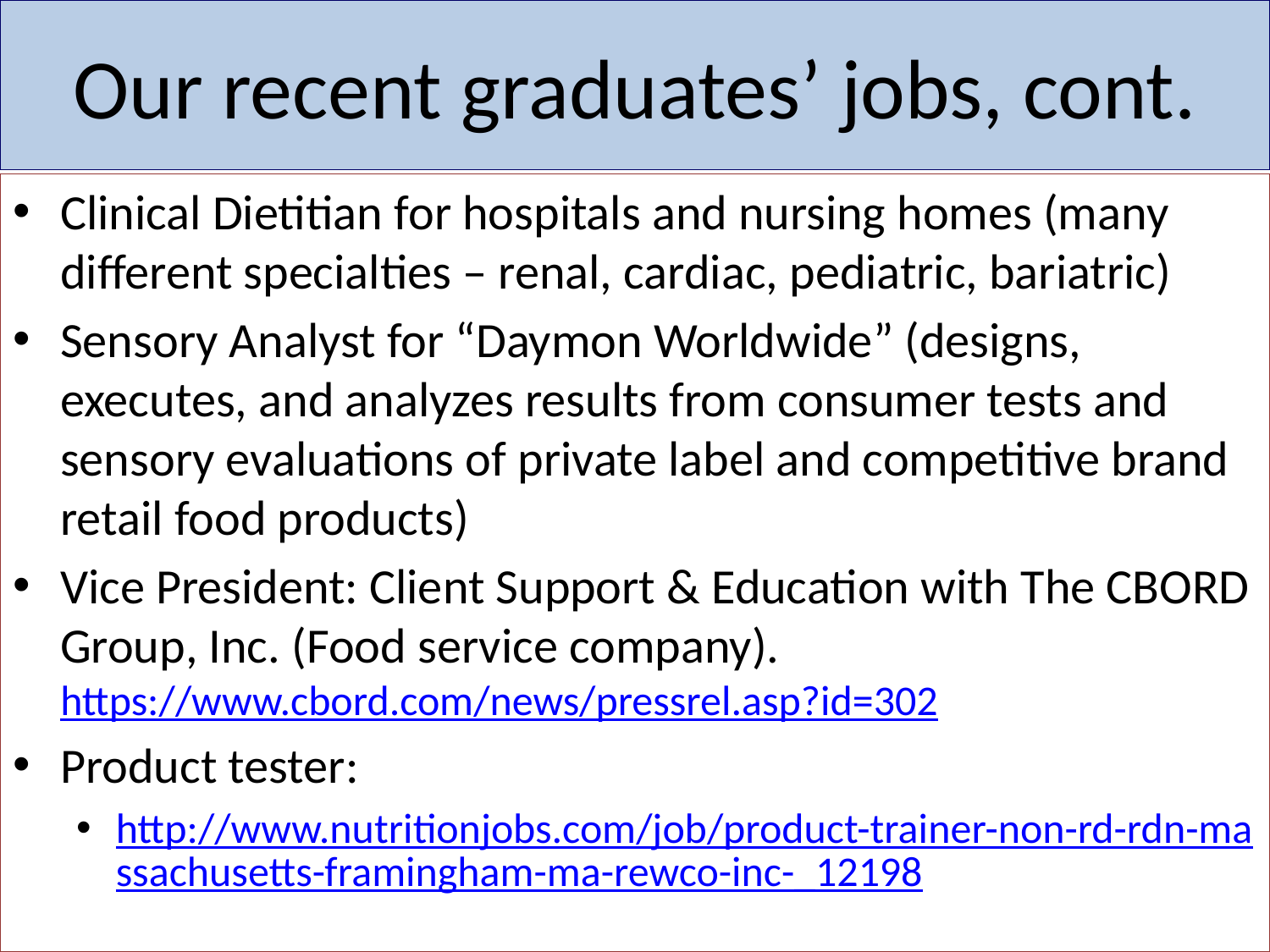

# Our recent graduates’ jobs, cont.
Clinical Dietitian for hospitals and nursing homes (many different specialties – renal, cardiac, pediatric, bariatric)
Sensory Analyst for “Daymon Worldwide” (designs, executes, and analyzes results from consumer tests and sensory evaluations of private label and competitive brand retail food products)
Vice President: Client Support & Education with The CBORD Group, Inc. (Food service company). https://www.cbord.com/news/pressrel.asp?id=302
Product tester:
http://www.nutritionjobs.com/job/product-trainer-non-rd-rdn-massachusetts-framingham-ma-rewco-inc-_12198